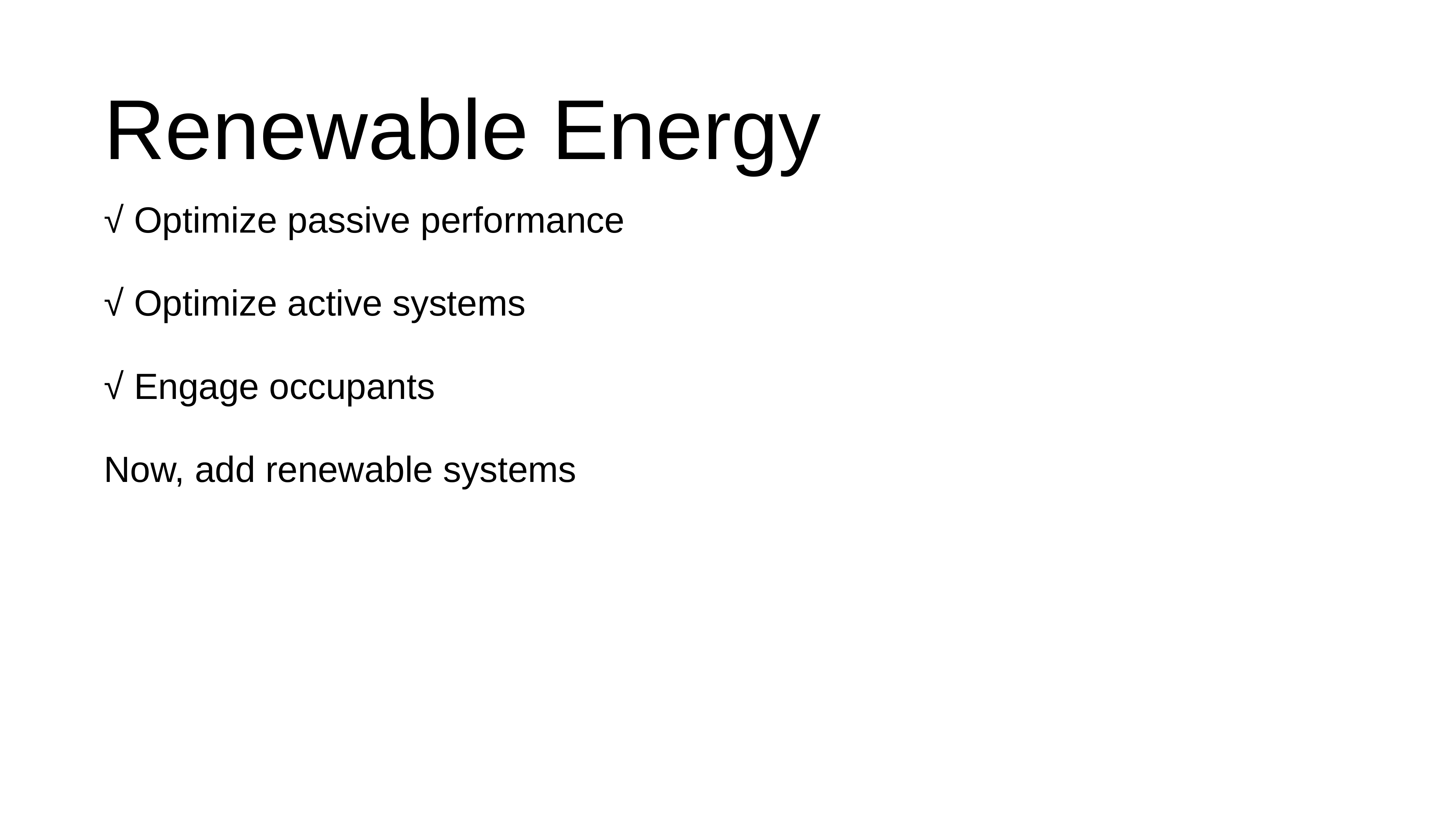

# Renewable Energy
√ Optimize passive performance
√ Optimize active systems
√ Engage occupants
Now, add renewable systems